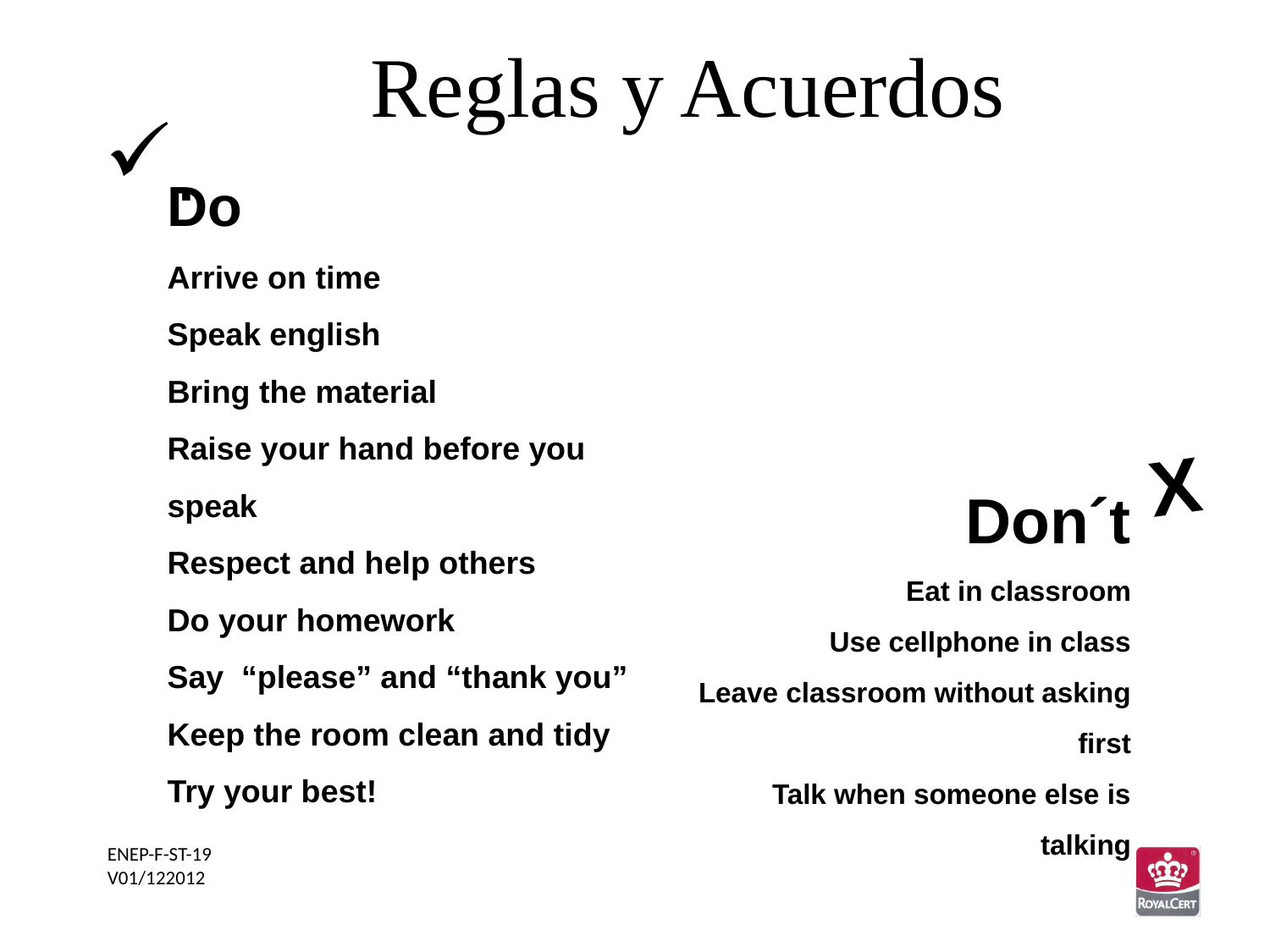

Reglas y Acuerdos
.
Do
Arrive on time
Speak english
Bring the material
Raise your hand before you speak
Respect and help others
Do your homework
Say  “please” and “thank you”
Keep the room clean and tidy
Try your best!
X
Don´t
Eat in classroom
Use cellphone in class
Leave classroom without asking first
Talk when someone else is talking